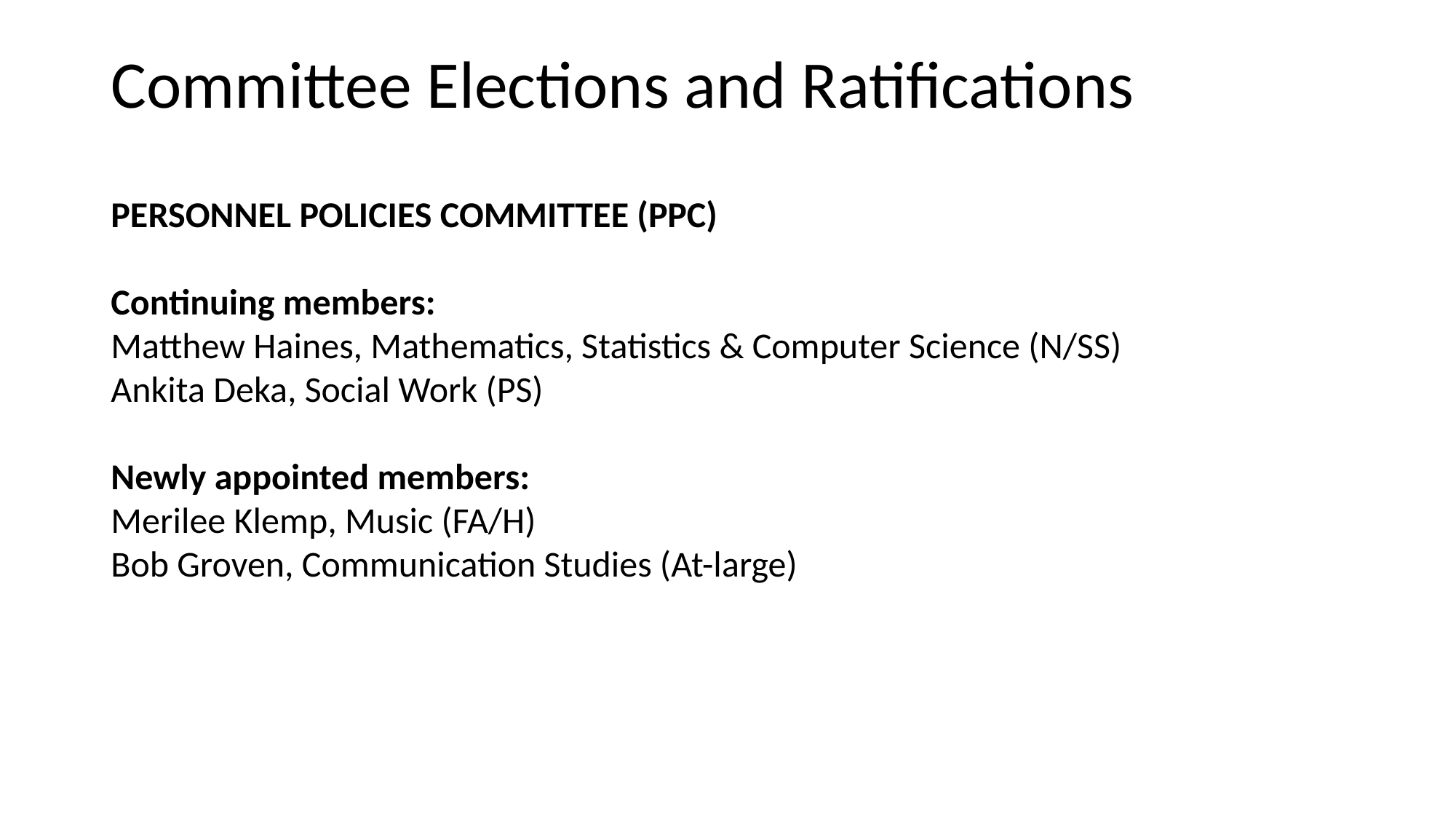

# Committee Elections and Ratifications

PERSONNEL POLICIES COMMITTEE (PPC)

Continuing members:
Matthew Haines, Mathematics, Statistics & Computer Science (N/SS)
Ankita Deka, Social Work (PS)

Newly appointed members:
Merilee Klemp, Music (FA/H)
Bob Groven, Communication Studies (At-large)